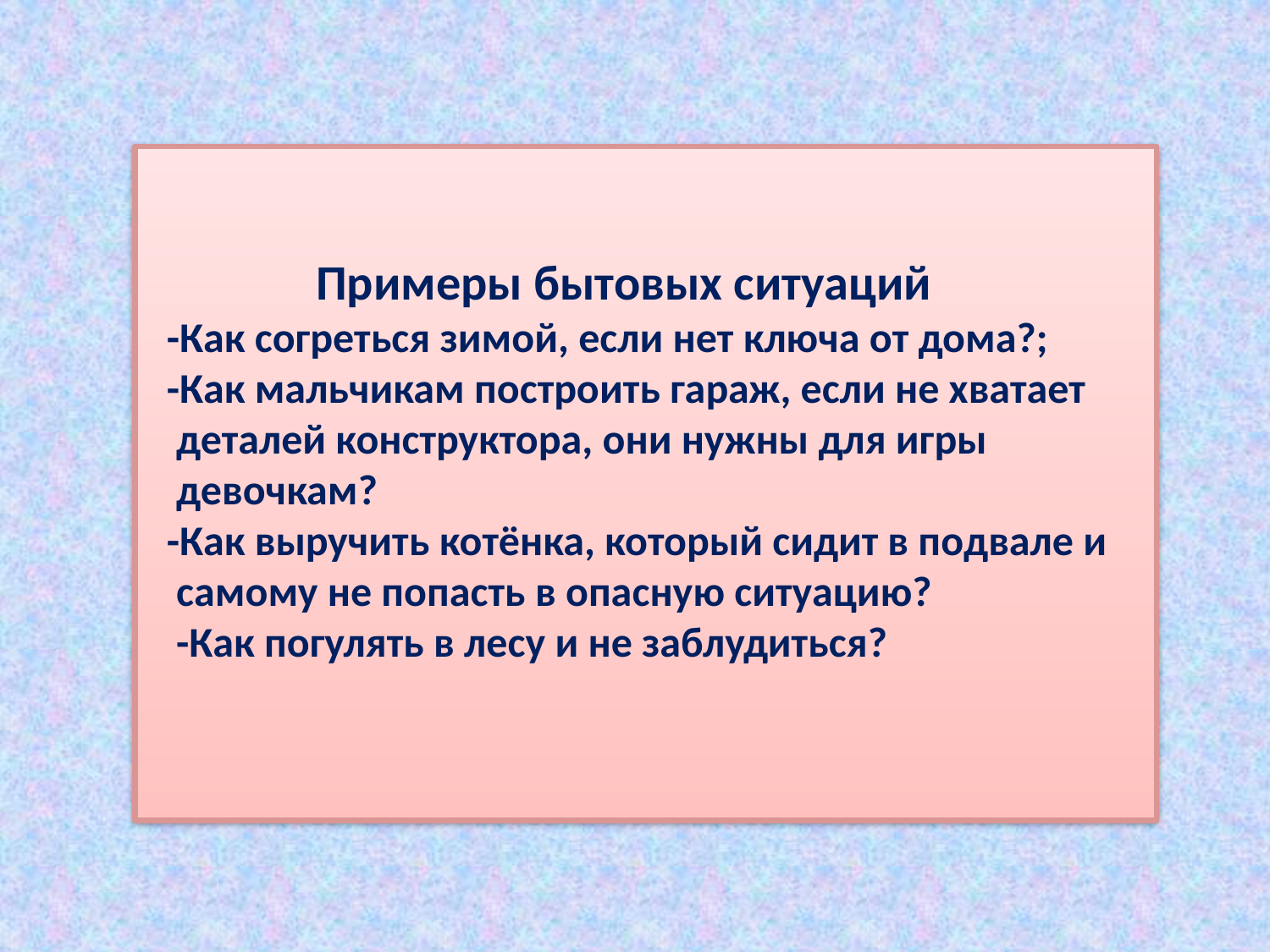

# Примеры бытовых ситуаций -Как согреться зимой, если нет ключа от дома?; -Как мальчикам построить гараж, если не хватает деталей конструктора, они нужны для игры девочкам? -Как выручить котёнка, который сидит в подвале и самому не попасть в опасную ситуацию? -Как погулять в лесу и не заблудиться?